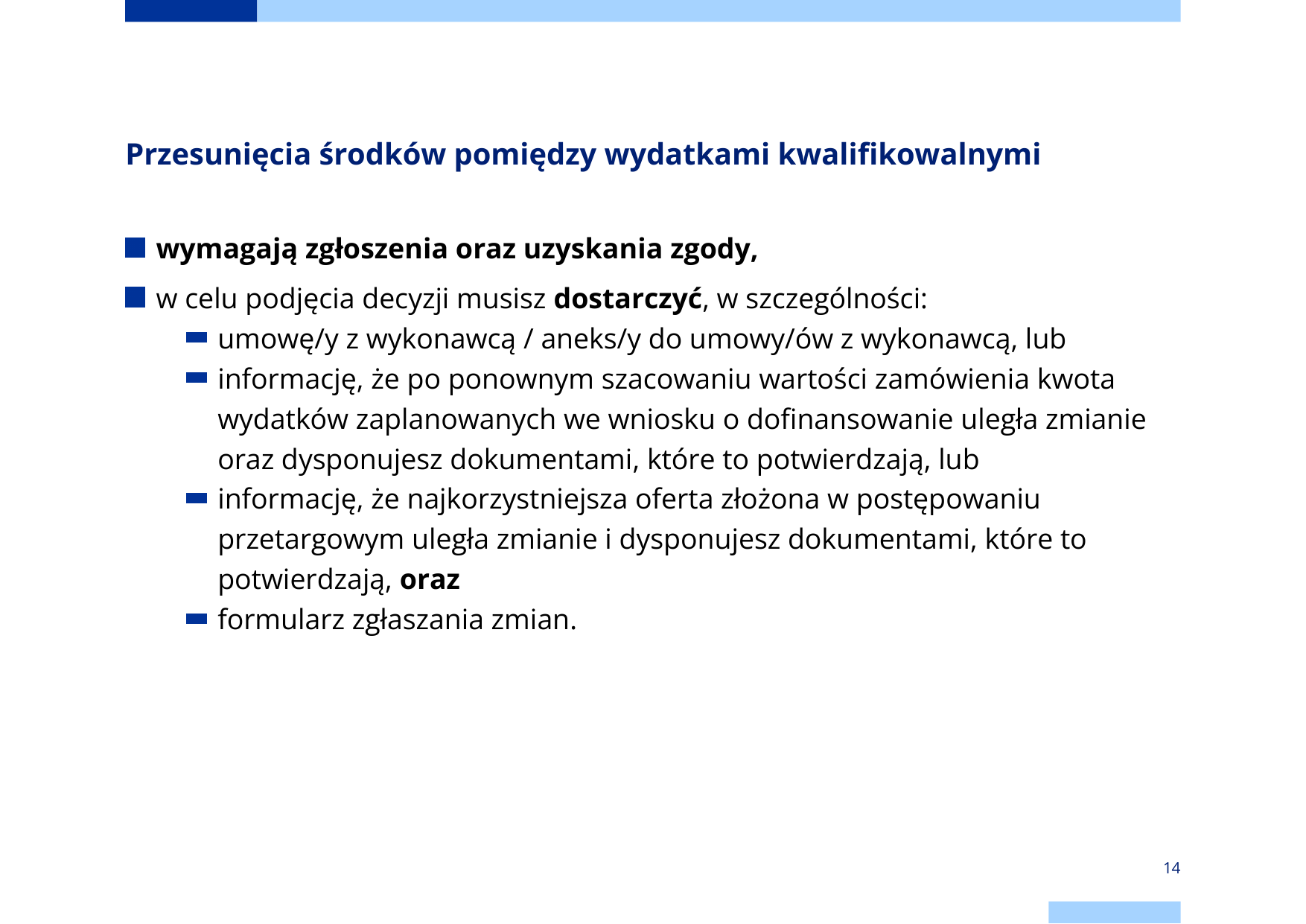

# Przesunięcia środków pomiędzy wydatkami kwalifikowalnymi
wymagają zgłoszenia oraz uzyskania zgody,
w celu podjęcia decyzji musisz dostarczyć, w szczególności:
umowę/y z wykonawcą / aneks/y do umowy/ów z wykonawcą, lub
informację, że po ponownym szacowaniu wartości zamówienia kwota wydatków zaplanowanych we wniosku o dofinansowanie uległa zmianie oraz dysponujesz dokumentami, które to potwierdzają, lub
informację, że najkorzystniejsza oferta złożona w postępowaniu przetargowym uległa zmianie i dysponujesz dokumentami, które to potwierdzają, oraz
formularz zgłaszania zmian.
14